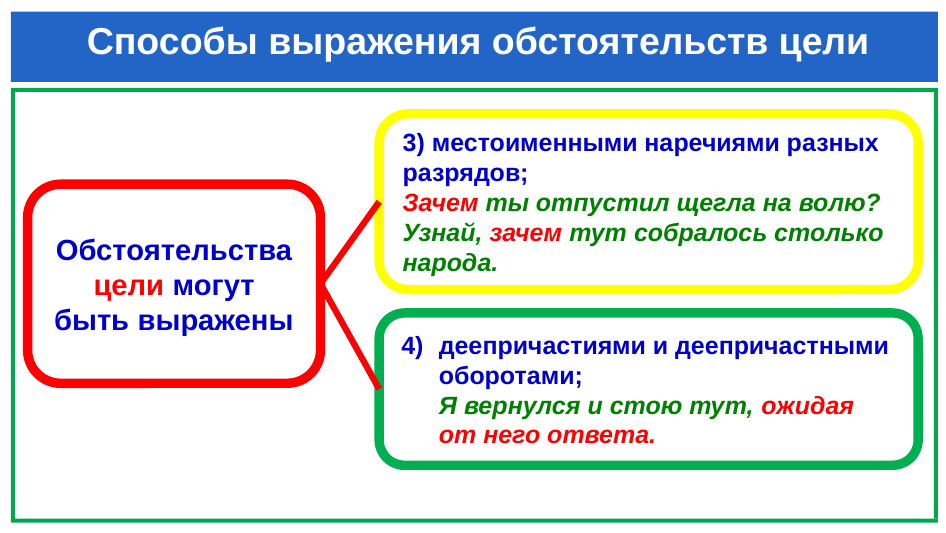

# Способы выражения обстоятельств цели

3) местоименными наречиями разных разрядов;
Зачем ты отпустил щегла на волю?
Узнай, зачем тут собралось столько народа.

Обстоятельства цели могут быть выражены

деепричастиями и деепричастными оборотами; Я вернулся и стою тут, ожидая от него ответа.